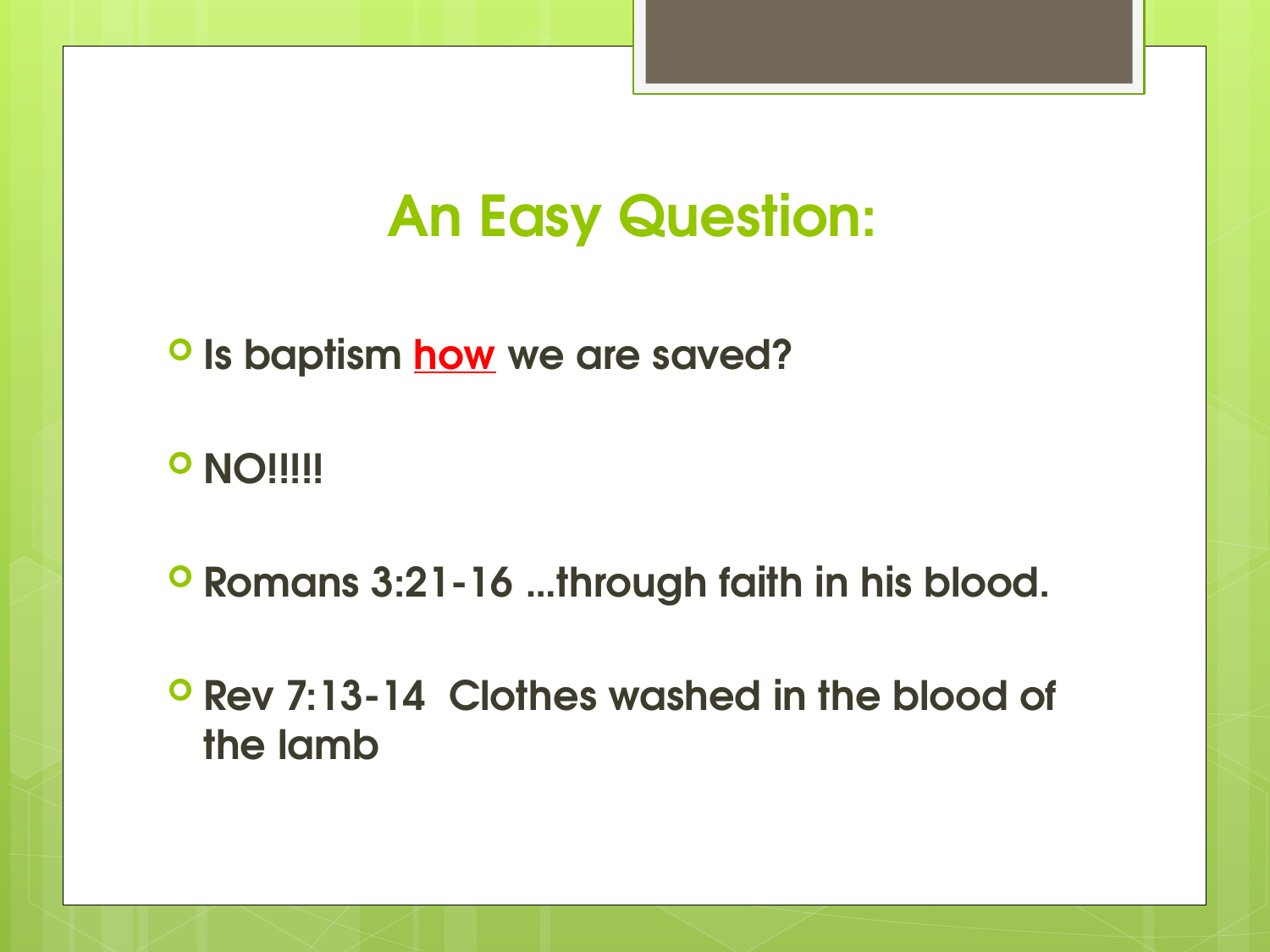

# An Easy Question:
Is baptism how we are saved?

NO!!!!!

Romans 3:21-16 …through faith in his blood.

Rev 7:13-14  Clothes washed in the blood of the lamb